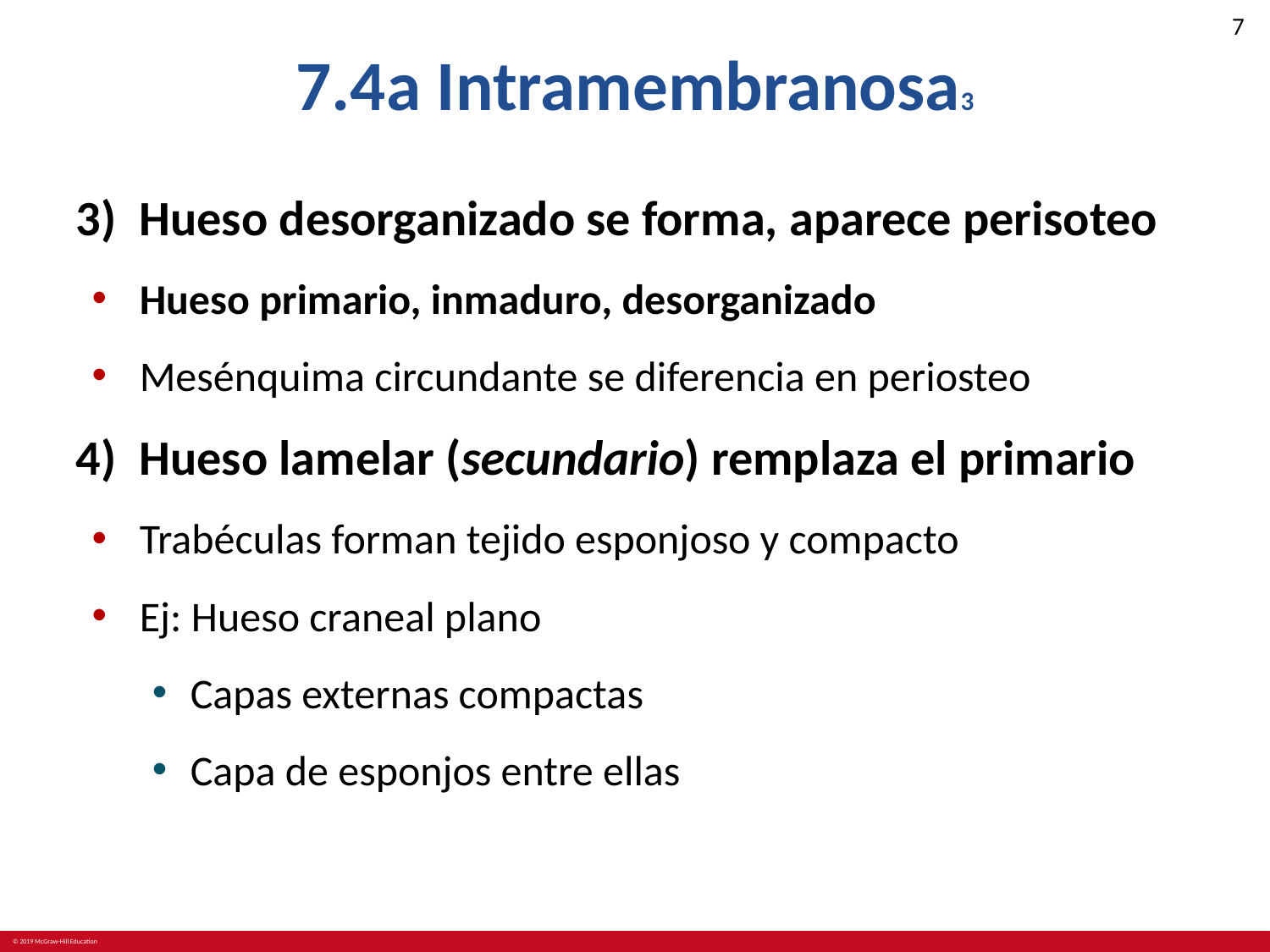

# 7.4a Intramembranosa3
Hueso desorganizado se forma, aparece perisoteo
Hueso primario, inmaduro, desorganizado
Mesénquima circundante se diferencia en periosteo
4)	Hueso lamelar (secundario) remplaza el primario
Trabéculas forman tejido esponjoso y compacto
Ej: Hueso craneal plano
Capas externas compactas
Capa de esponjos entre ellas